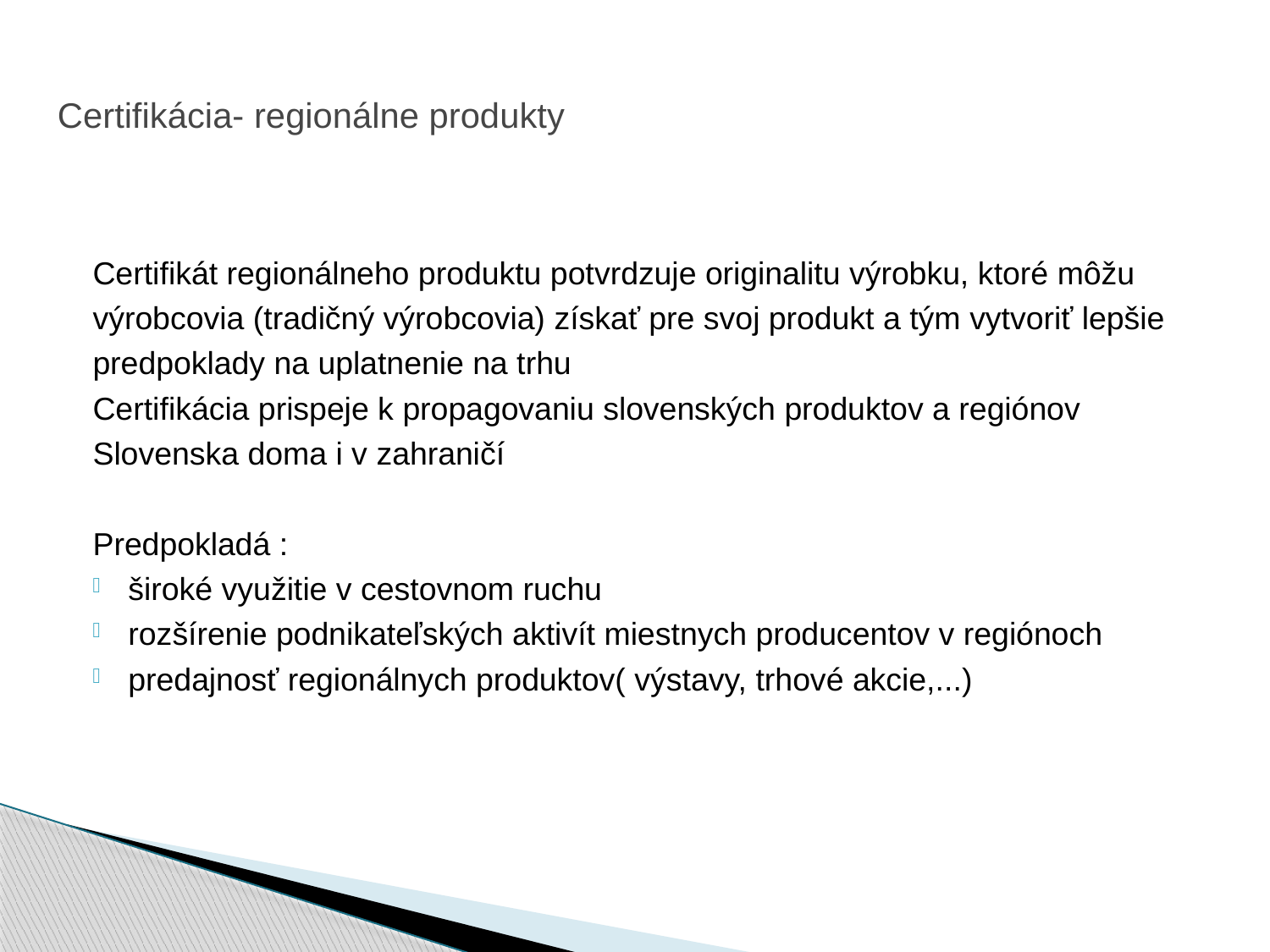

# Certifikácia- regionálne produkty

Certifikát regionálneho produktu potvrdzuje originalitu výrobku, ktoré môžu
výrobcovia (tradičný výrobcovia) získať pre svoj produkt a tým vytvoriť lepšie
predpoklady na uplatnenie na trhu
Certifikácia prispeje k propagovaniu slovenských produktov a regiónov
Slovenska doma i v zahraničí

Predpokladá :
široké využitie v cestovnom ruchu
rozšírenie podnikateľských aktivít miestnych producentov v regiónoch
predajnosť regionálnych produktov( výstavy, trhové akcie,...)